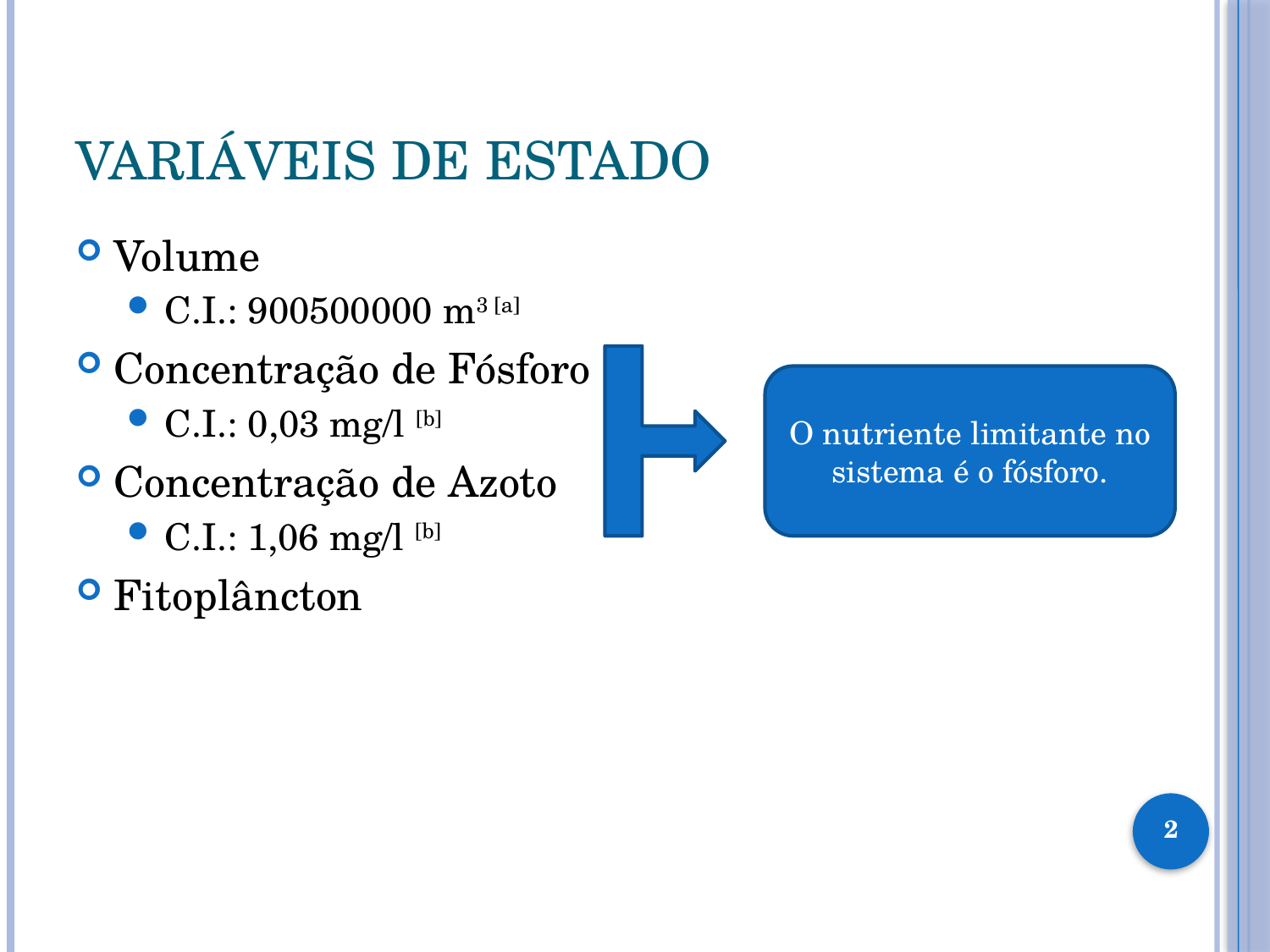

# Variáveis de Estado
Volume
C.I.: 900500000 m3 [a]
Concentração de Fósforo
C.I.: 0,03 mg/l [b]
Concentração de Azoto
C.I.: 1,06 mg/l [b]
Fitoplâncton

O nutriente limitante no sistema é o fósforo.

2